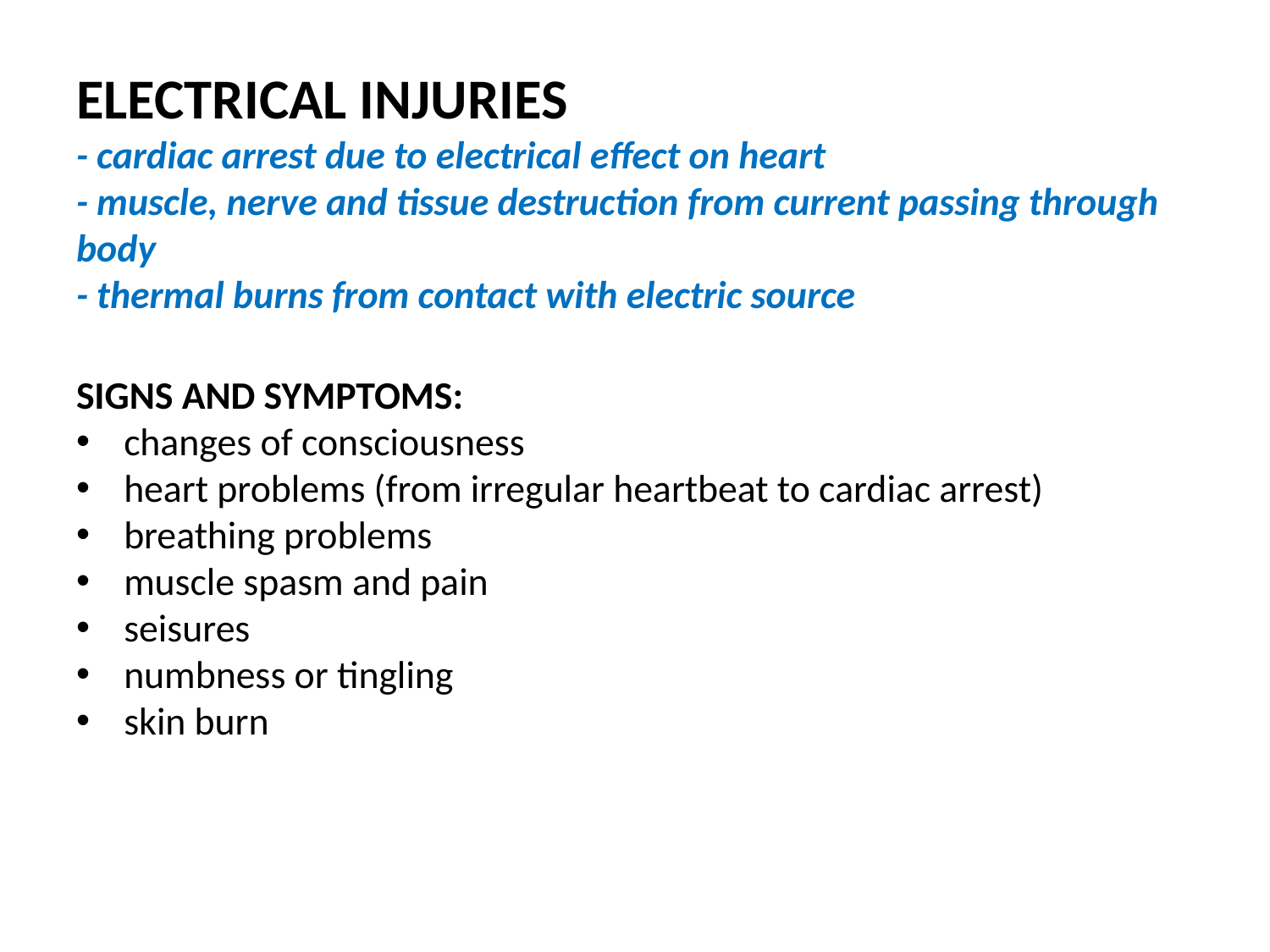

ELECTRICAL INJURIES
- cardiac arrest due to electrical effect on heart
- muscle, nerve and tissue destruction from current passing through body
- thermal burns from contact with electric source

SIGNS AND SYMPTOMS:
changes of consciousness
heart problems (from irregular heartbeat to cardiac arrest)
breathing problems
muscle spasm and pain
seisures
numbness or tingling
skin burn